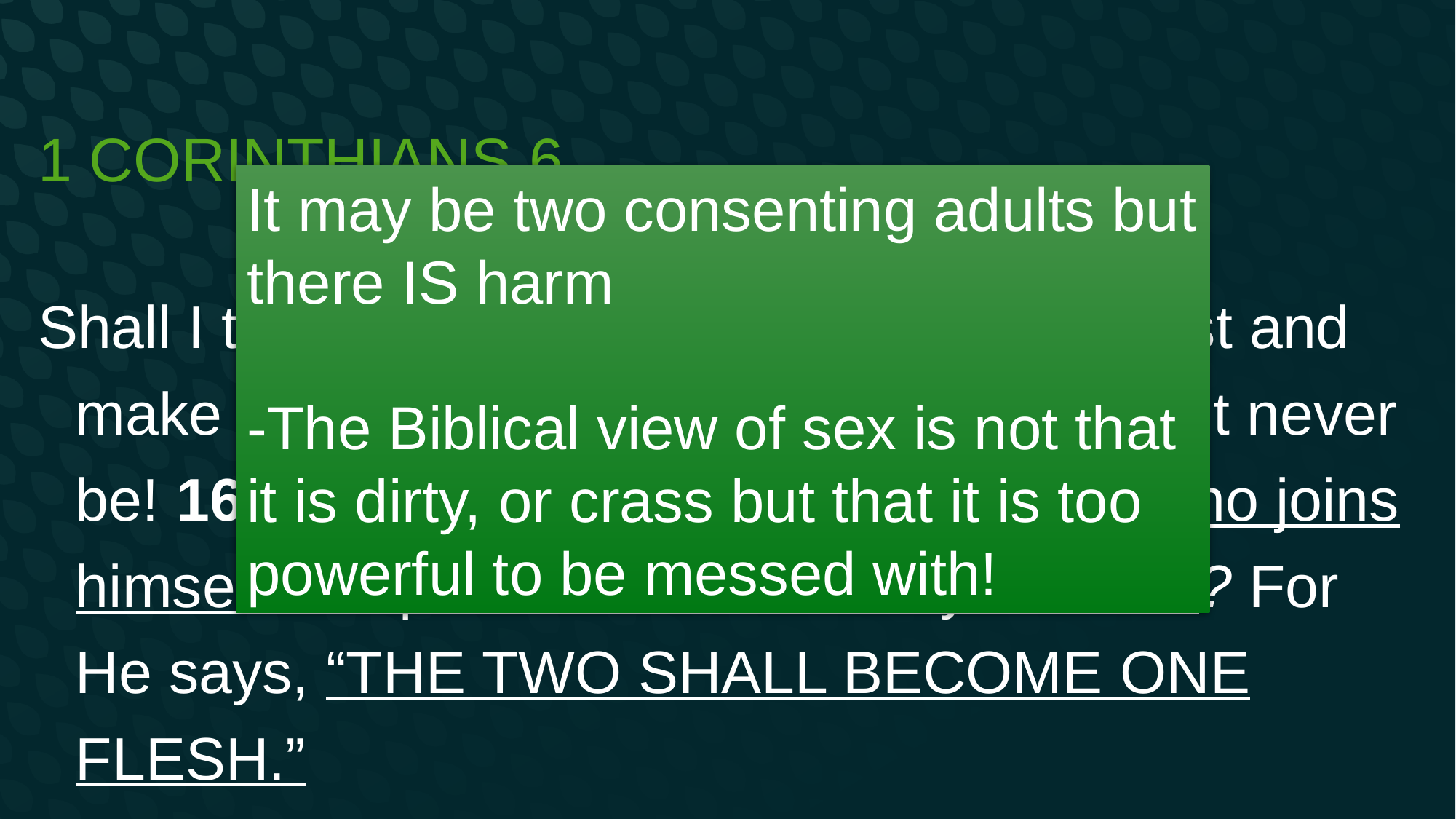

# 1 Corinthians 6
It may be two consenting adults but there IS harm

-The Biblical view of sex is not that it is dirty, or crass but that it is too powerful to be messed with!
Shall I then take away the members of Christ and make them members of a prostitute? May it never be! 16  Or do you not know that the one who joins himself to a prostitute is one body with her? For He says, “The two shall become one flesh.”